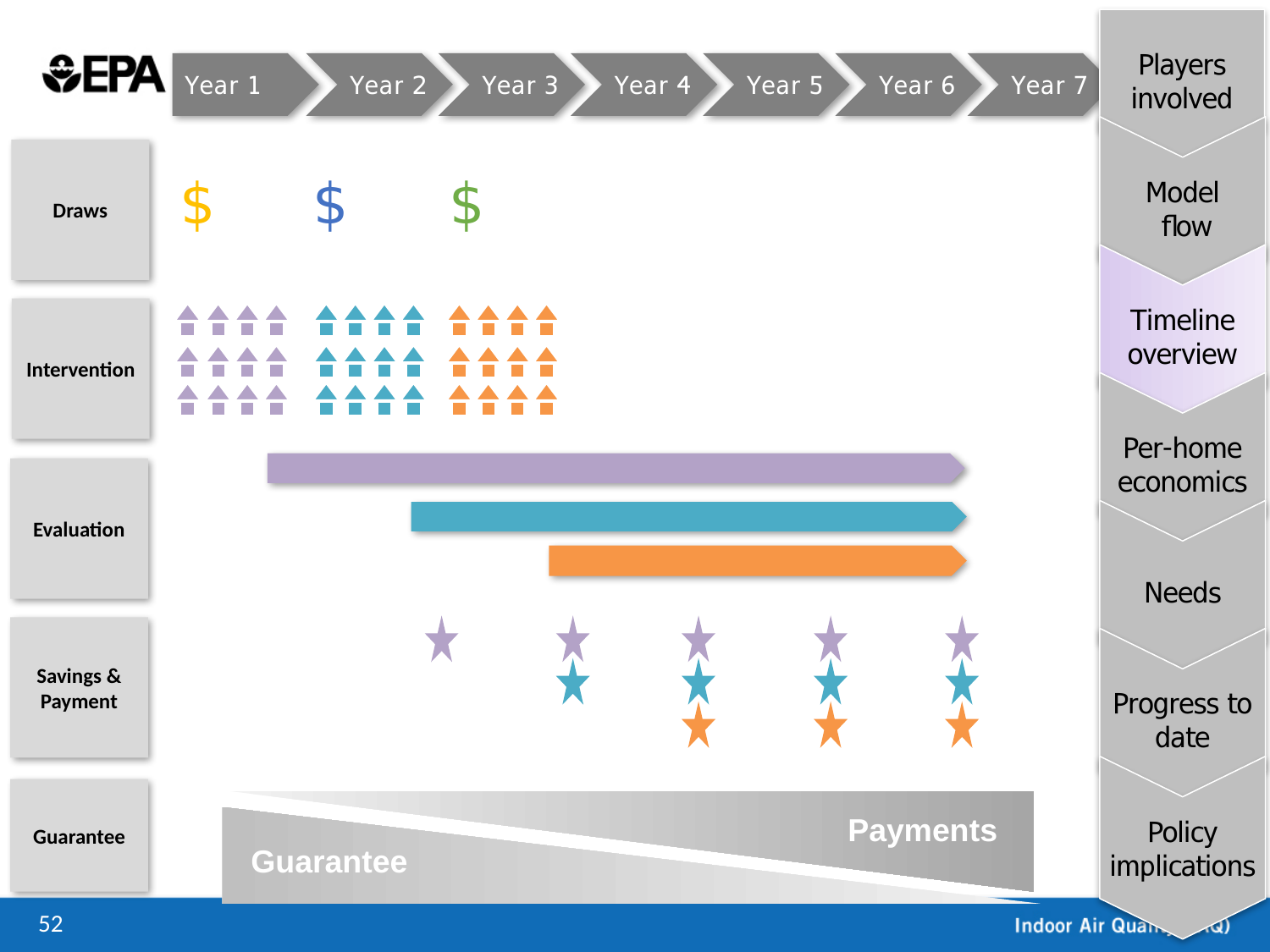

Players involved
Year 1
Year 2
Year 3
Year 4
Year 5
Year 6
Year 7
Model
 flow
Draws
$
$
$
Timeline overview
Intervention

Per-home economics

Evaluation

Needs

Savings & Payment
Progress to date

Policy implications
Guarantee

Payments

Guarantee